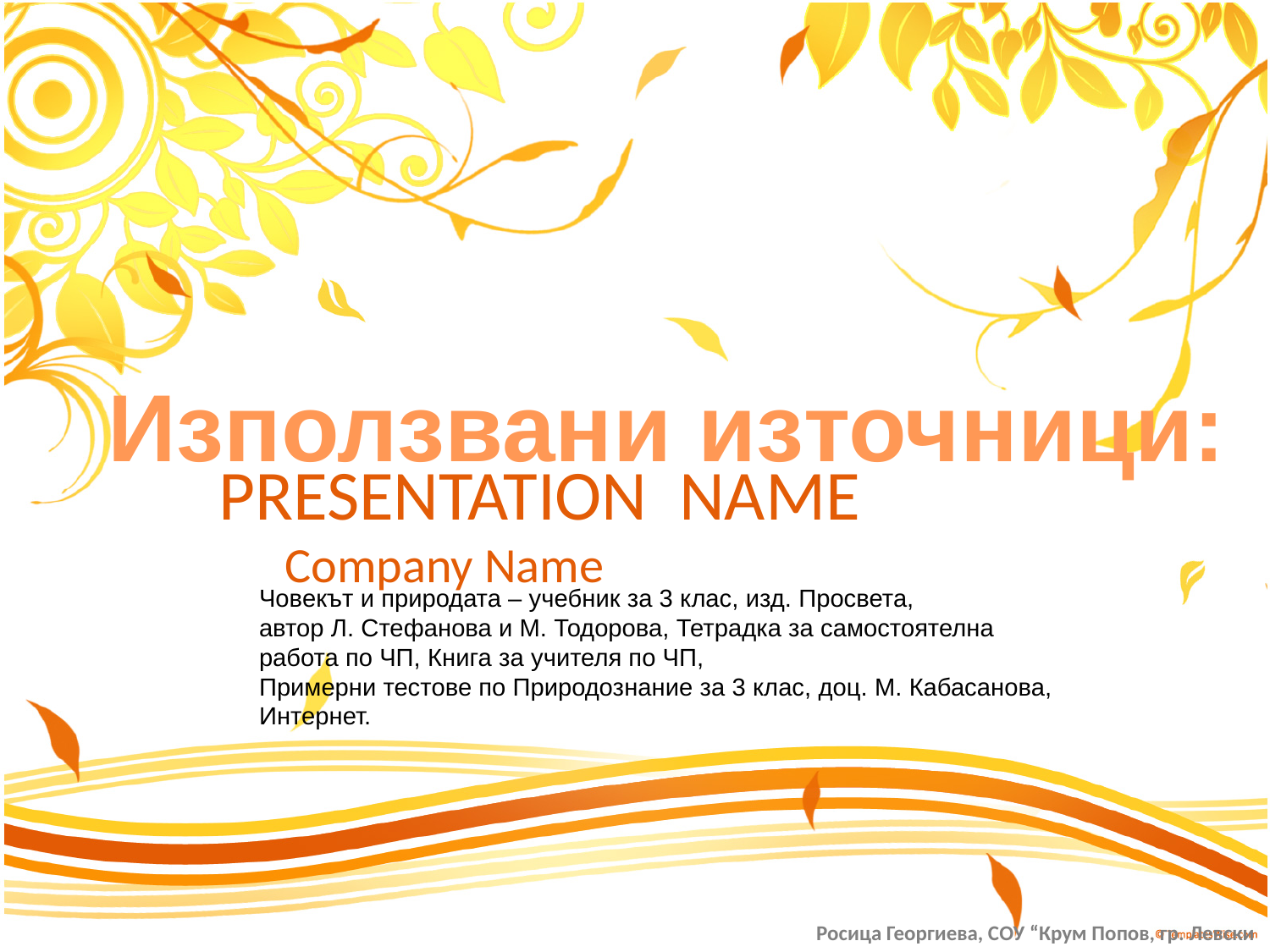

Използвани източници:
PRESENTATION  NAME
Company Name
Човекът и природата – учебник за 3 клас, изд. Просвета,
автор Л. Стефанова и М. Тодорова, Тетрадка за самостоятелна
работа по ЧП, Книга за учителя по ЧП,
Примерни тестове по Природознание за 3 клас, доц. М. Кабасанова,
Интернет.
Росица Георгиева, СОУ “Крум Попов, гр. Левски